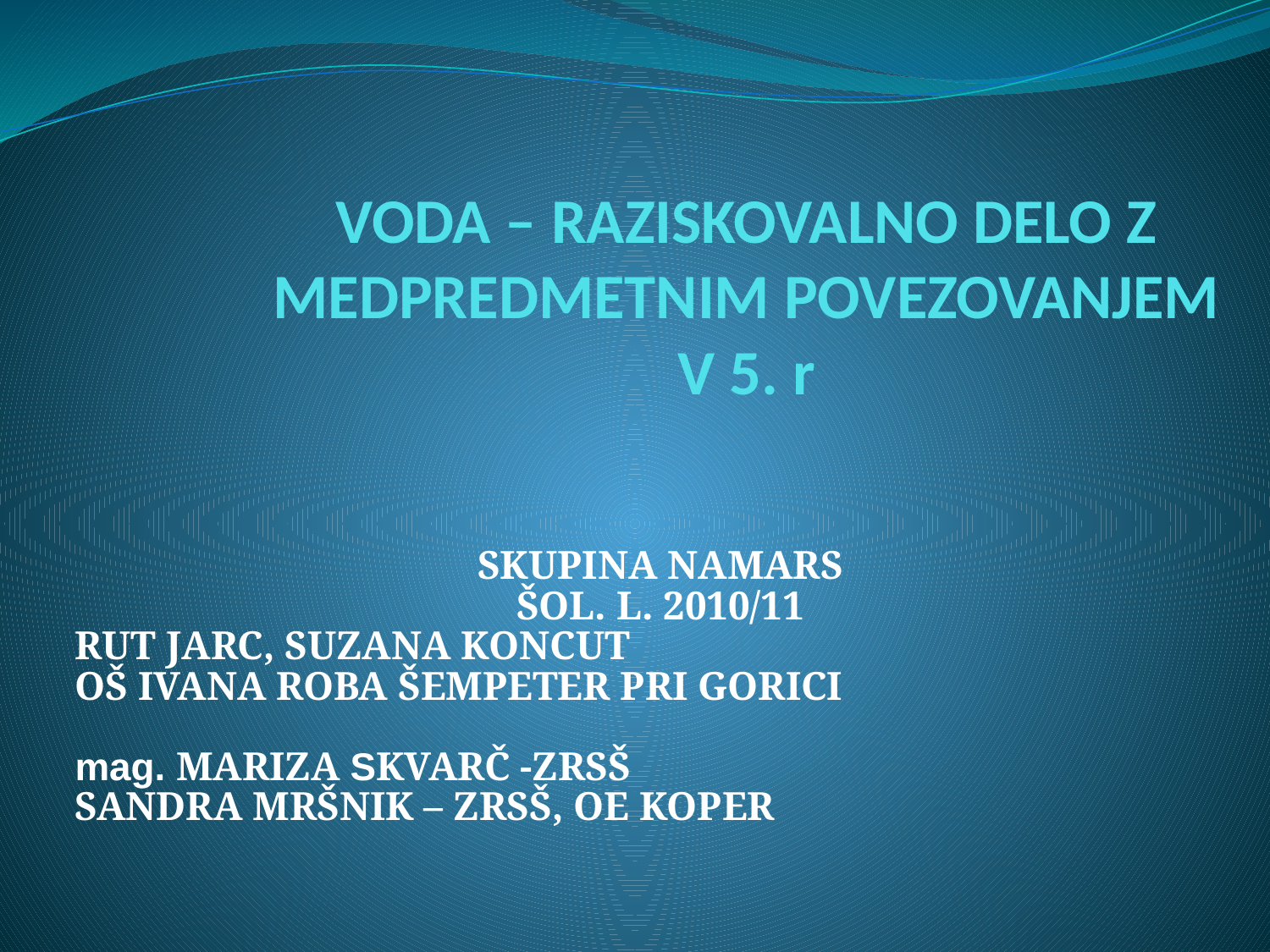

# VODA – RAZISKOVALNO DELO Z MEDPREDMETNIM POVEZOVANJEM V 5. r

SKUPINA NAMARS
ŠOL. L. 2010/11
RUT JARC, SUZANA KONCUT
OŠ IVANA ROBA ŠEMPETER PRI GORICI

mag. MARIZA SKVARČ -ZRSŠ
SANDRA MRŠNIK – ZRSŠ, OE KOPER